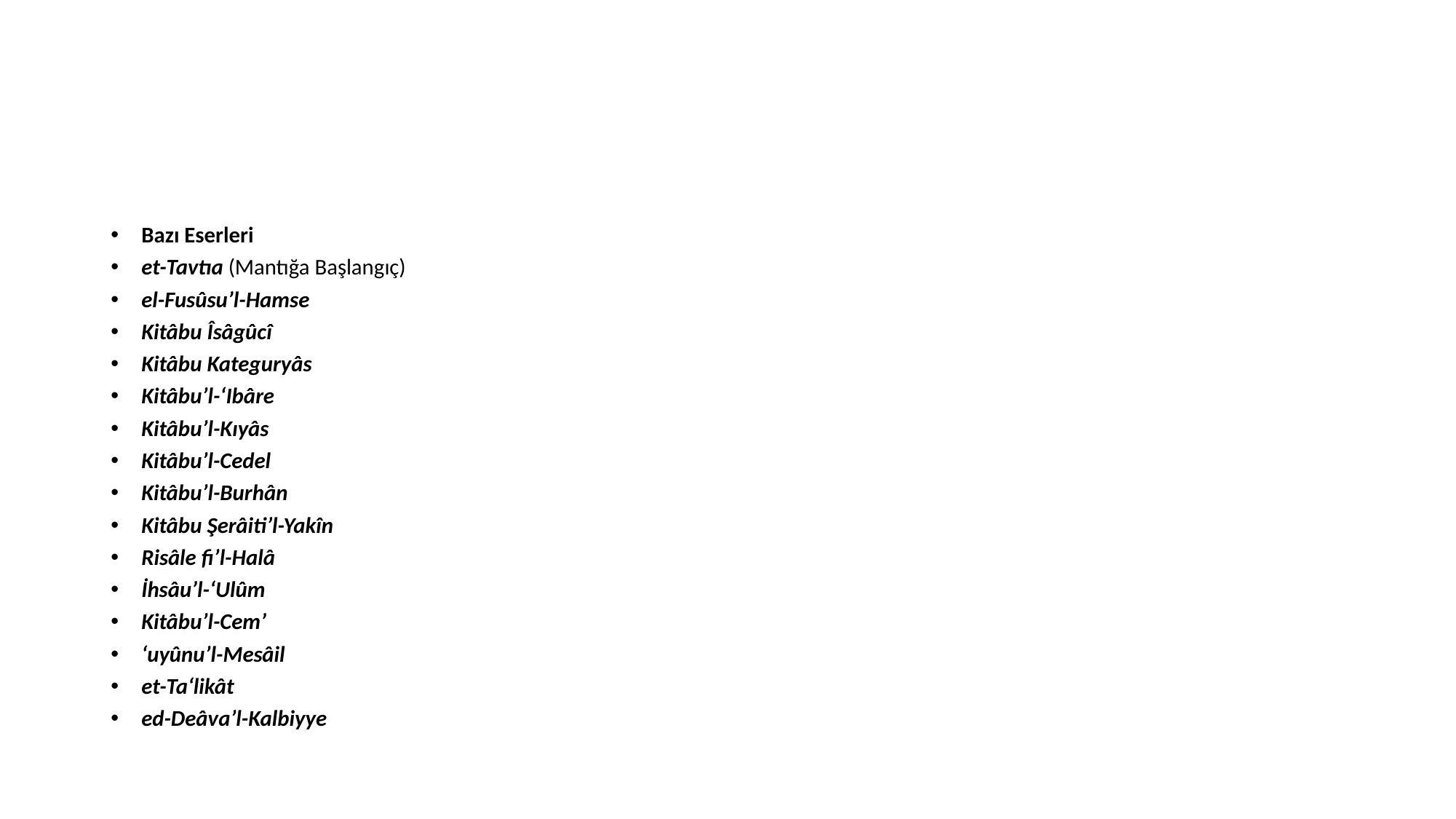

#
Bazı Eserleri
et-Tavtıa (Mantığa Başlangıç)
el-Fusûsu’l-Hamse
Kitâbu Îsâgûcî
Kitâbu Kateguryâs
Kitâbu’l-‘Ibâre
Kitâbu’l-Kıyâs
Kitâbu’l-Cedel
Kitâbu’l-Burhân
Kitâbu Şerâiti’l-Yakîn
Risâle fi’l-Halâ
İhsâu’l-‘Ulûm
Kitâbu’l-Cem’
‘uyûnu’l-Mesâil
et-Ta‘likât
ed-Deâva’l-Kalbiyye